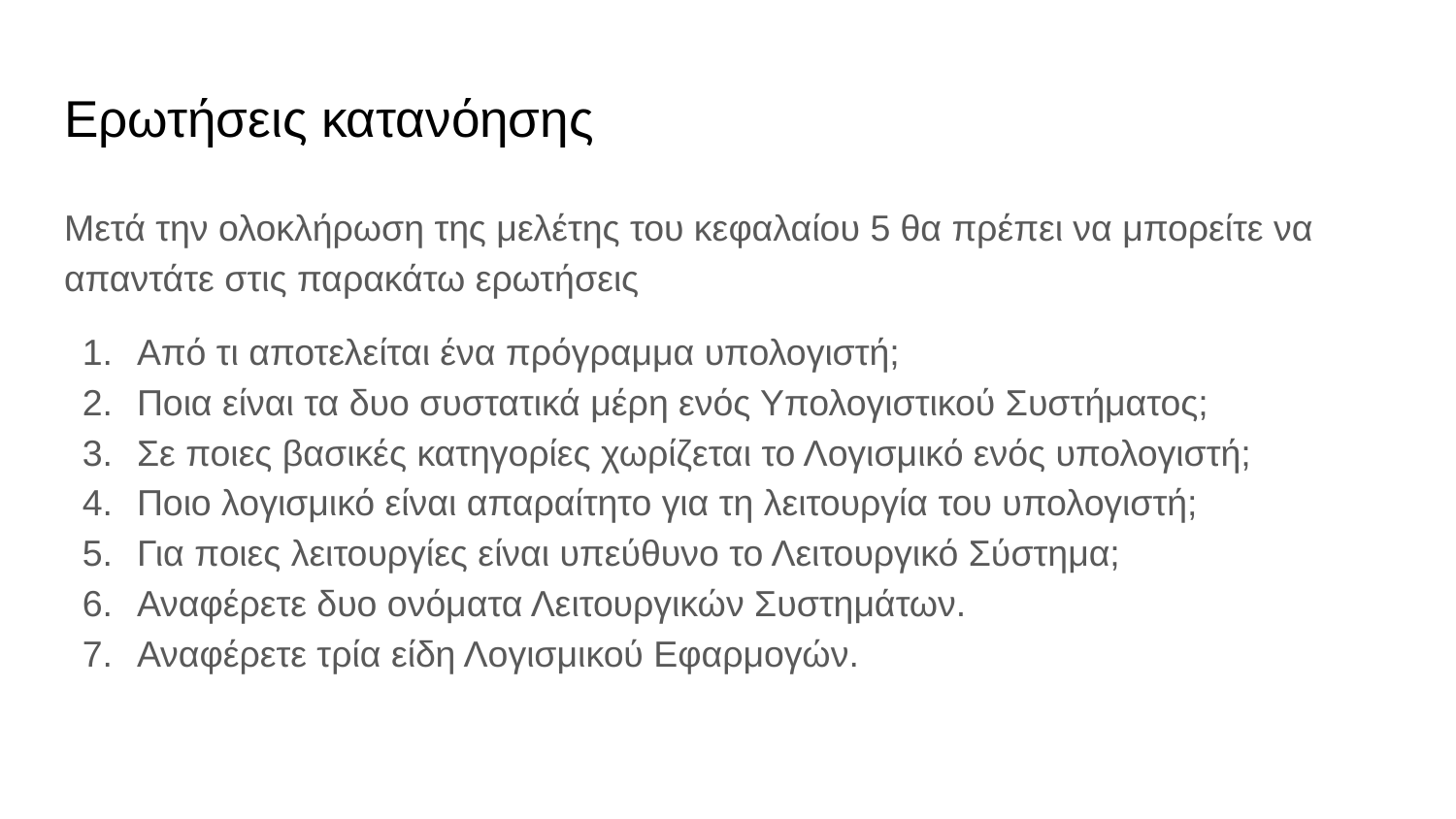

# Ερωτήσεις κατανόησης
Μετά την ολοκλήρωση της μελέτης του κεφαλαίου 5 θα πρέπει να μπορείτε να απαντάτε στις παρακάτω ερωτήσεις
Από τι αποτελείται ένα πρόγραμμα υπολογιστή;
Ποια είναι τα δυο συστατικά μέρη ενός Υπολογιστικού Συστήματος;
Σε ποιες βασικές κατηγορίες χωρίζεται το Λογισμικό ενός υπολογιστή;
Ποιο λογισμικό είναι απαραίτητο για τη λειτουργία του υπολογιστή;
Για ποιες λειτουργίες είναι υπεύθυνο το Λειτουργικό Σύστημα;
Αναφέρετε δυο ονόματα Λειτουργικών Συστημάτων.
Αναφέρετε τρία είδη Λογισμικού Εφαρμογών.